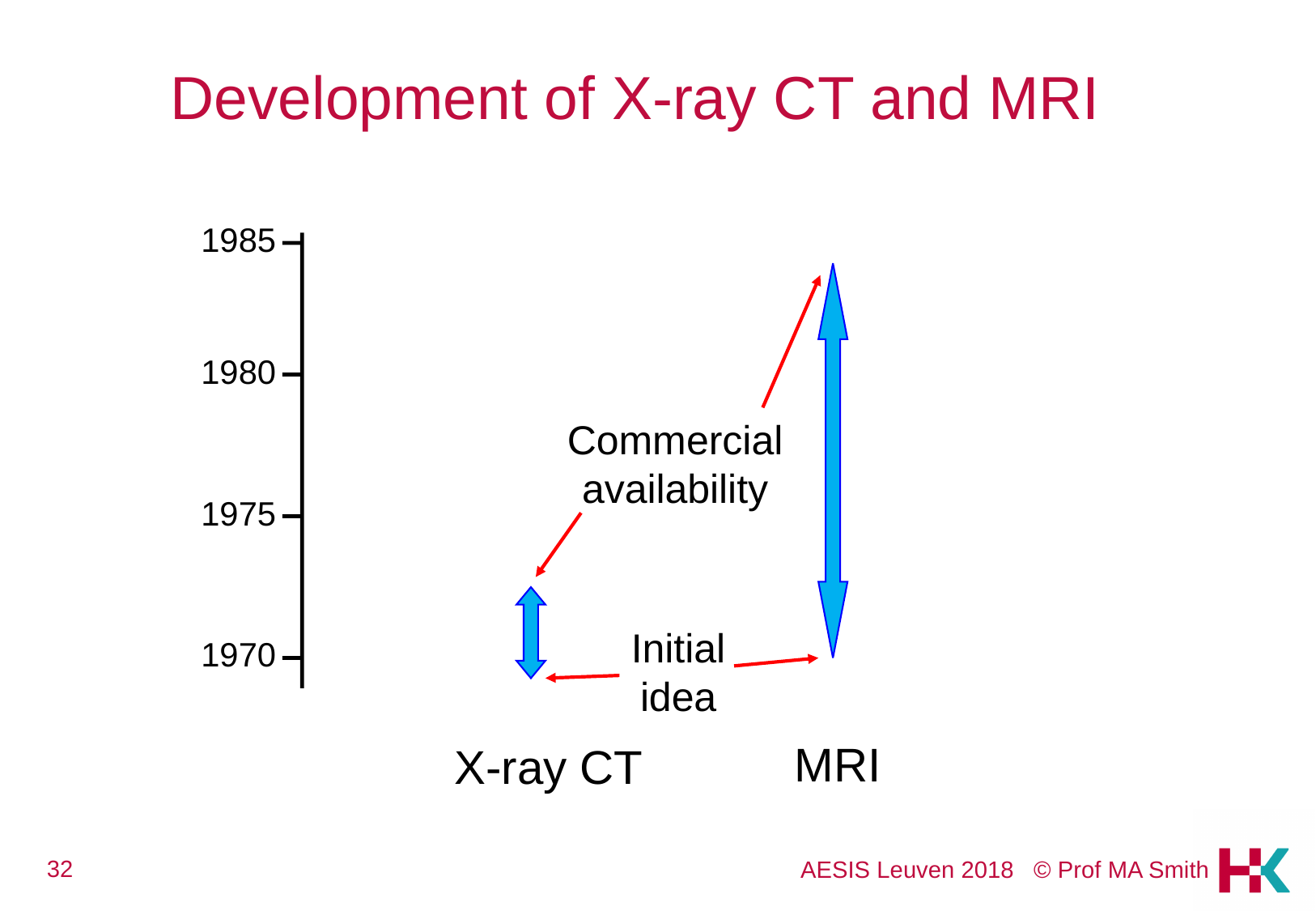

# Development of X-ray CT and MRI
1985

1980

Commercial availability
1975

Initial idea
1970

MRI
X-ray CT